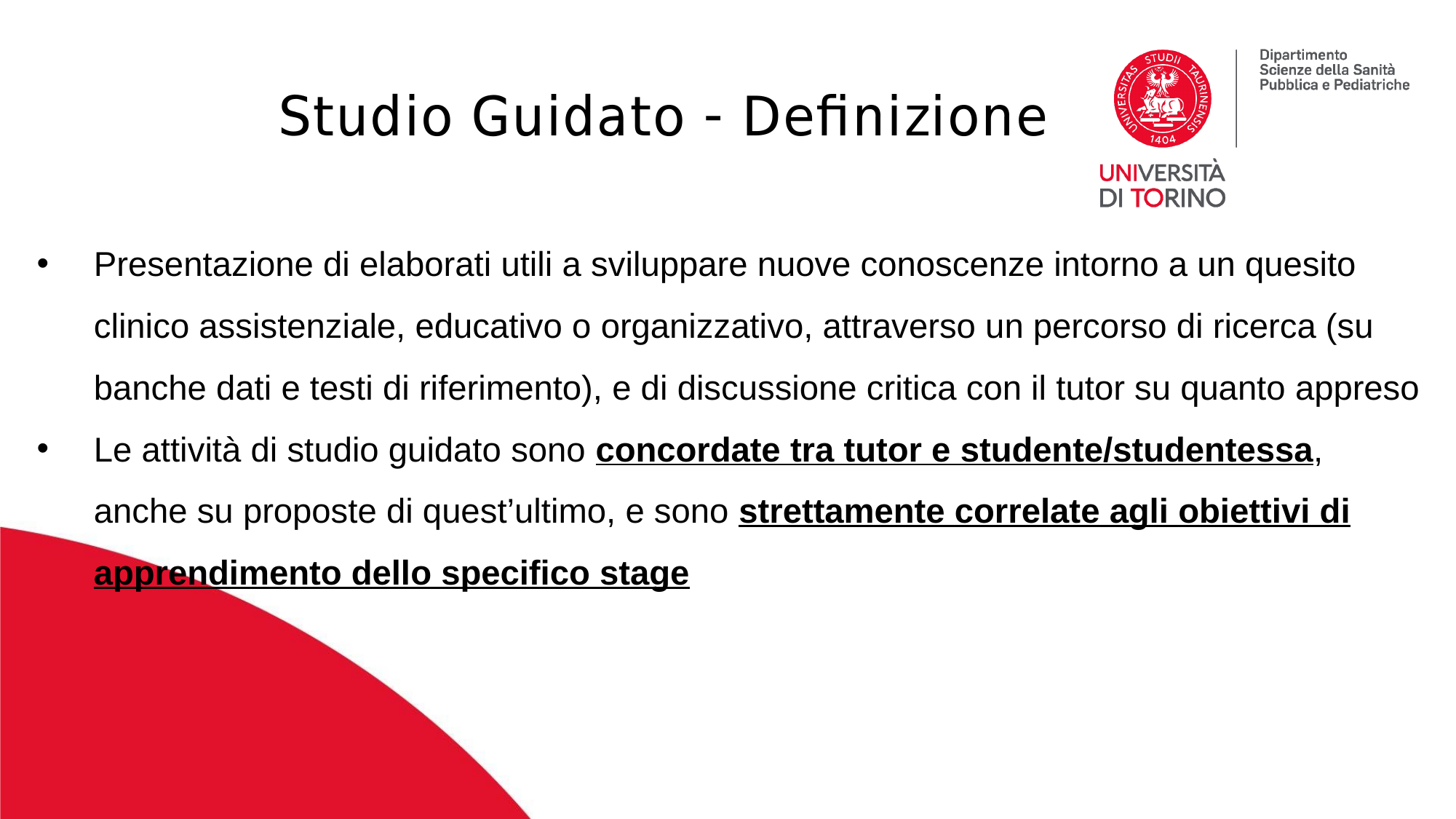

Studio Guidato - Definizione
Presentazione di elaborati utili a sviluppare nuove conoscenze intorno a un quesito clinico assistenziale, educativo o organizzativo, attraverso un percorso di ricerca (su banche dati e testi di riferimento), e di discussione critica con il tutor su quanto appreso
Le attività di studio guidato sono concordate tra tutor e studente/studentessa, anche su proposte di quest’ultimo, e sono strettamente correlate agli obiettivi di apprendimento dello specifico stage